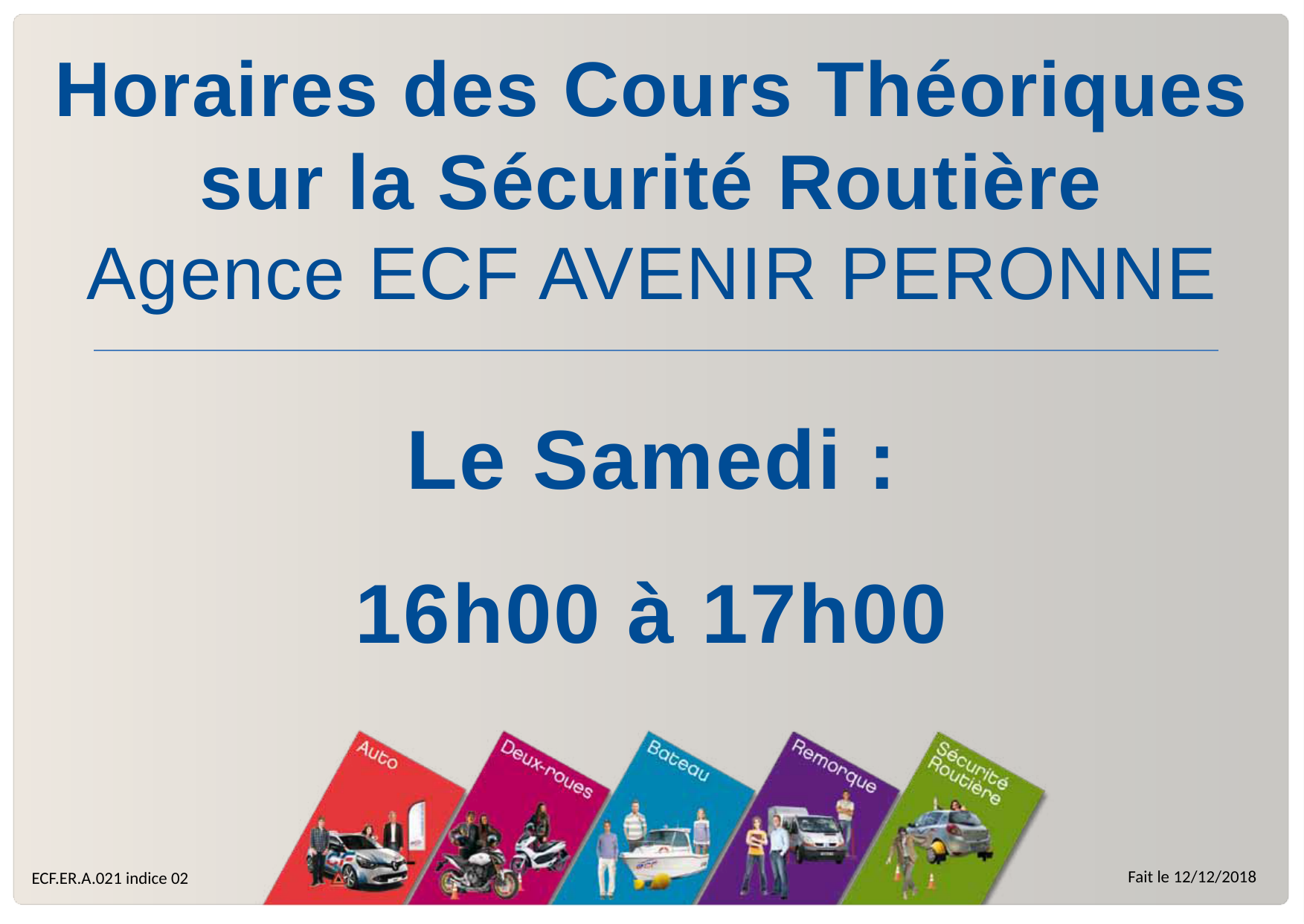

# Horaires des Cours Théoriques sur la Sécurité Routière Agence ECF AVENIR PERONNE
Le Samedi :
16h00 à 17h00
Fait le 12/12/2018
ECF.ER.A.021 indice 02